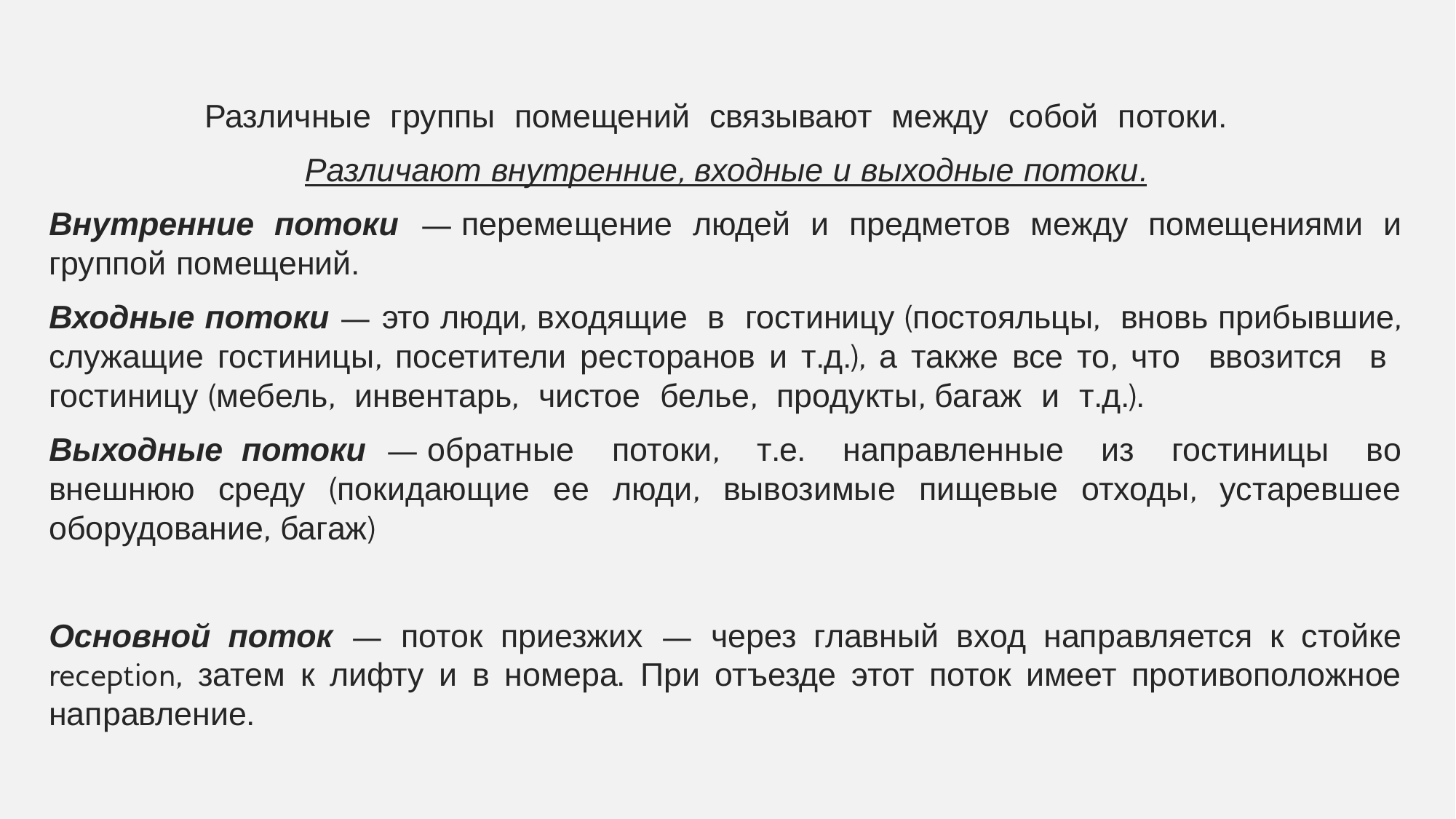

Различные  группы  помещений  связывают  между  собой  потоки.
Различают внутренние, входные и выходные потоки.
Внутренние потоки — перемещение людей и предметов между помещениями и группой помещений.
Входные потоки — это люди, входящие  в  гостиницу (постояльцы,  вновь прибывшие, служащие гостиницы, посетители ресторанов и т.д.), а также все то, что  ввозится  в  гостиницу (мебель,  инвентарь,  чистое  белье,  продукты, багаж  и  т.д.).
Выходные потоки — обратные  потоки,  т.е.  направленные  из  гостиницы  во внешнюю среду (покидающие ее люди, вывозимые пищевые отходы, устаревшее оборудование, багаж)

Основной поток — поток приезжих — через главный вход на­правляется к стойке reception, затем к лифту и в номера. При отъезде этот поток имеет противоположное направление.